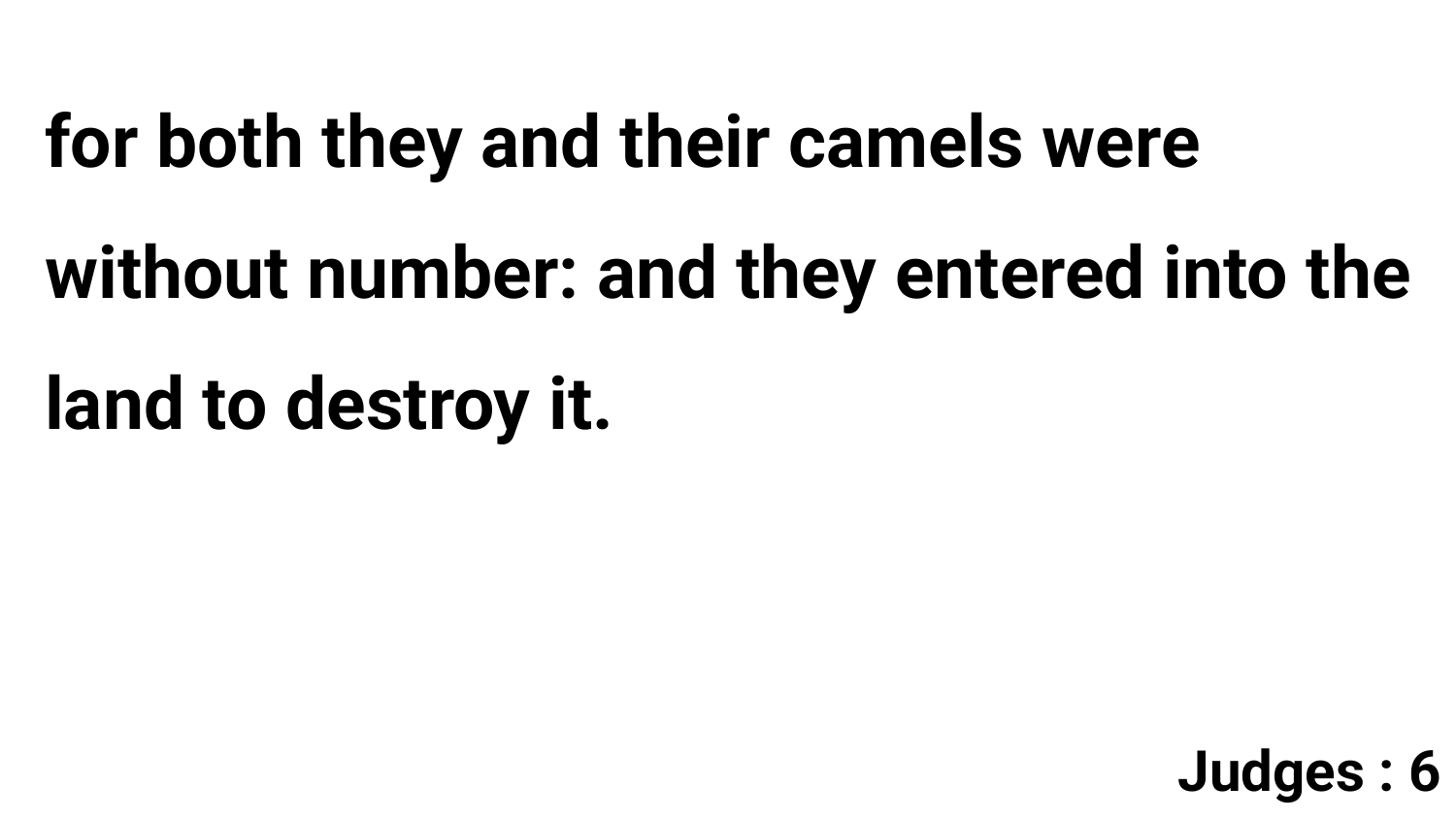

for both they and their camels were without number: and they entered into the land to destroy it.
Judges : 6